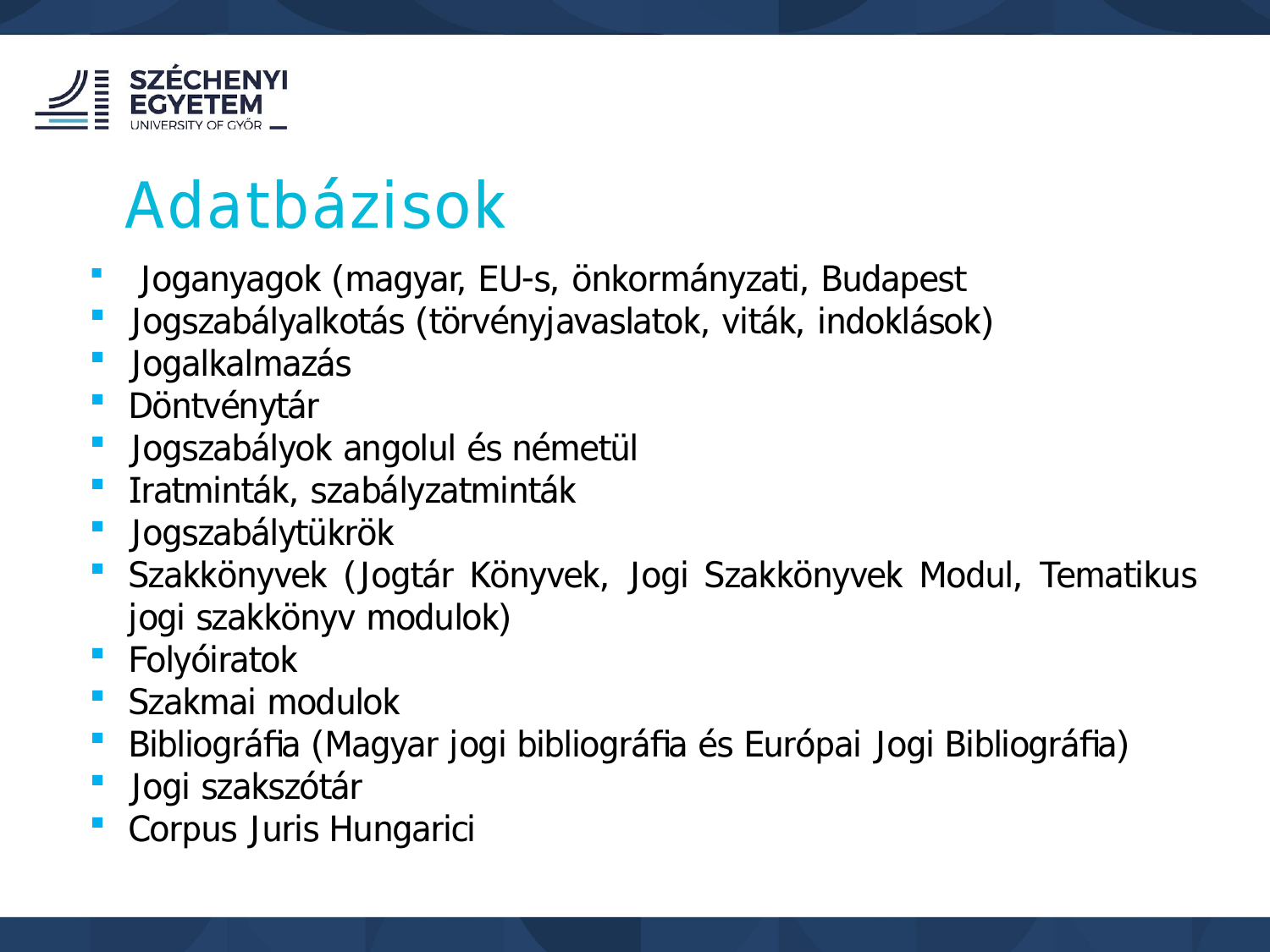

Adatbázisok
 Joganyagok (magyar, EU-s, önkormányzati, Budapest
Jogszabályalkotás (törvényjavaslatok, viták, indoklások)
Jogalkalmazás
Döntvénytár
Jogszabályok angolul és németül
Iratminták, szabályzatminták
Jogszabálytükrök
Szakkönyvek (Jogtár Könyvek, Jogi Szakkönyvek Modul, Tematikus jogi szakkönyv modulok)
Folyóiratok
Szakmai modulok
Bibliográfia (Magyar jogi bibliográfia és Európai Jogi Bibliográfia)
Jogi szakszótár
Corpus Juris Hungarici